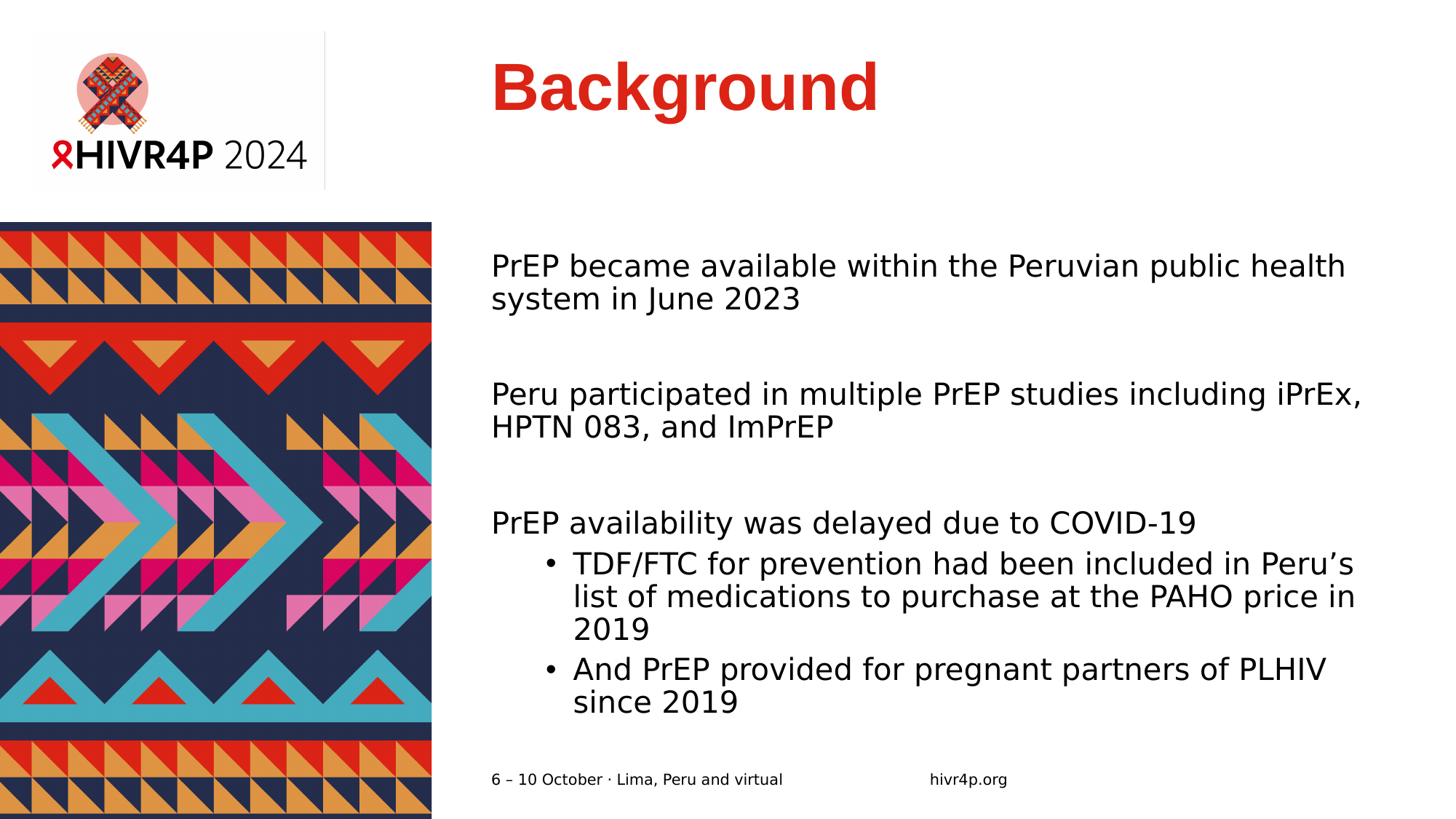

# Background
PrEP became available within the Peruvian public health system in June 2023

Peru participated in multiple PrEP studies including iPrEx, HPTN 083, and ImPrEP

PrEP availability was delayed due to COVID-19
TDF/FTC for prevention had been included in Peru’s list of medications to purchase at the PAHO price in 2019
And PrEP provided for pregnant partners of PLHIV since 2019